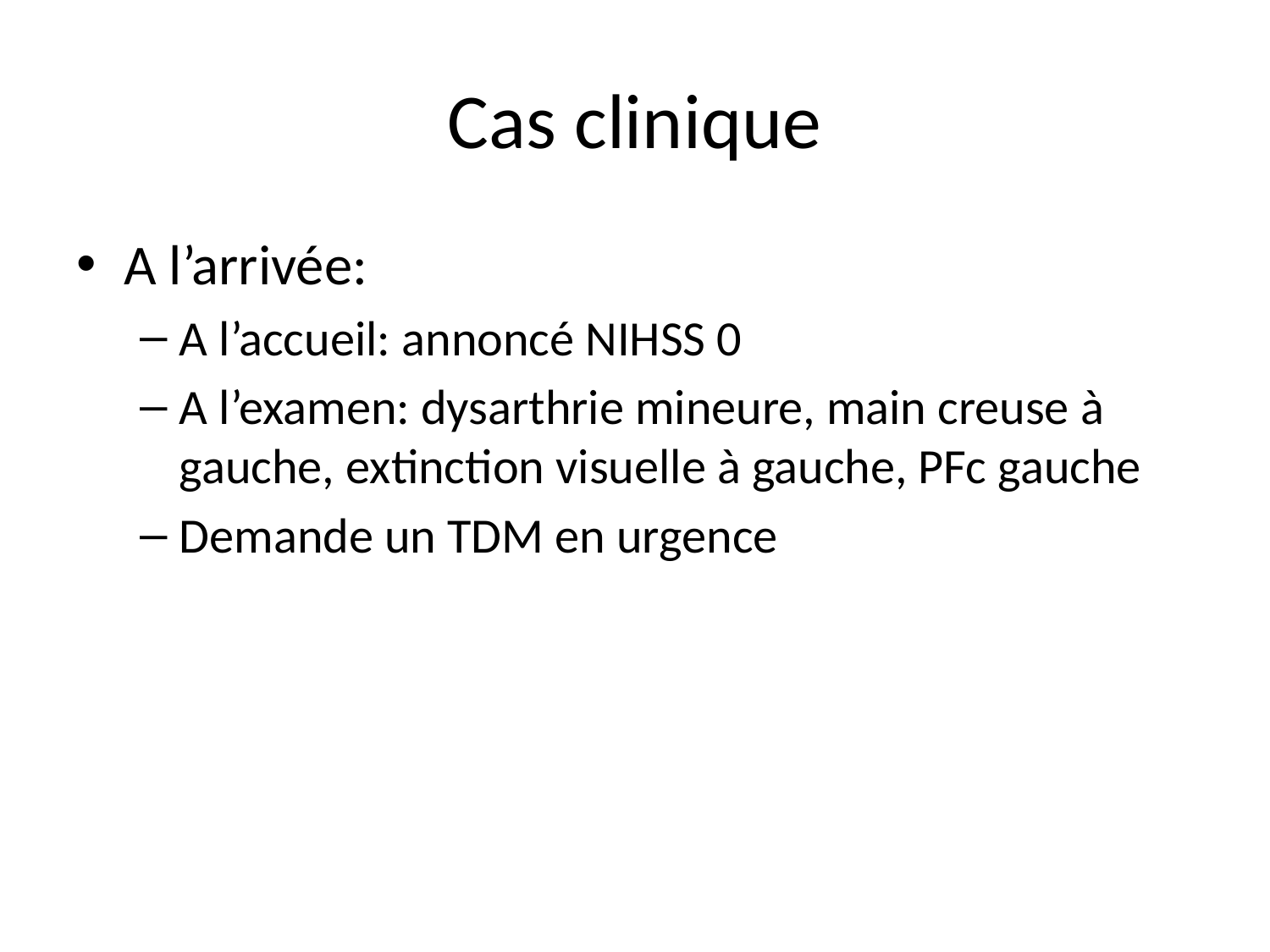

# Cas clinique
A l’arrivée:
A l’accueil: annoncé NIHSS 0
A l’examen: dysarthrie mineure, main creuse à gauche, extinction visuelle à gauche, PFc gauche
Demande un TDM en urgence